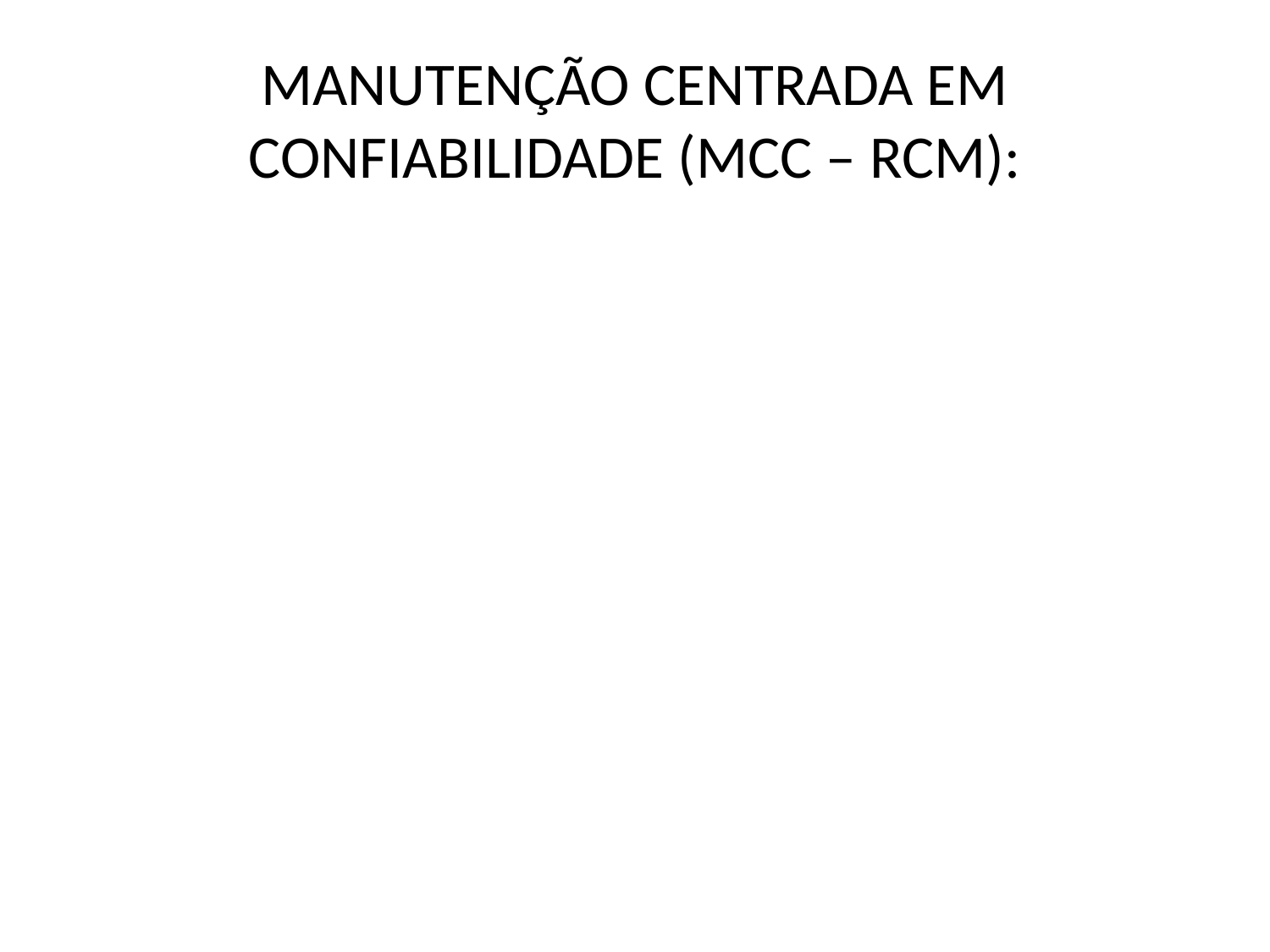

# MANUTENÇÃO CENTRADA EM CONFIABILIDADE (MCC – RCM):